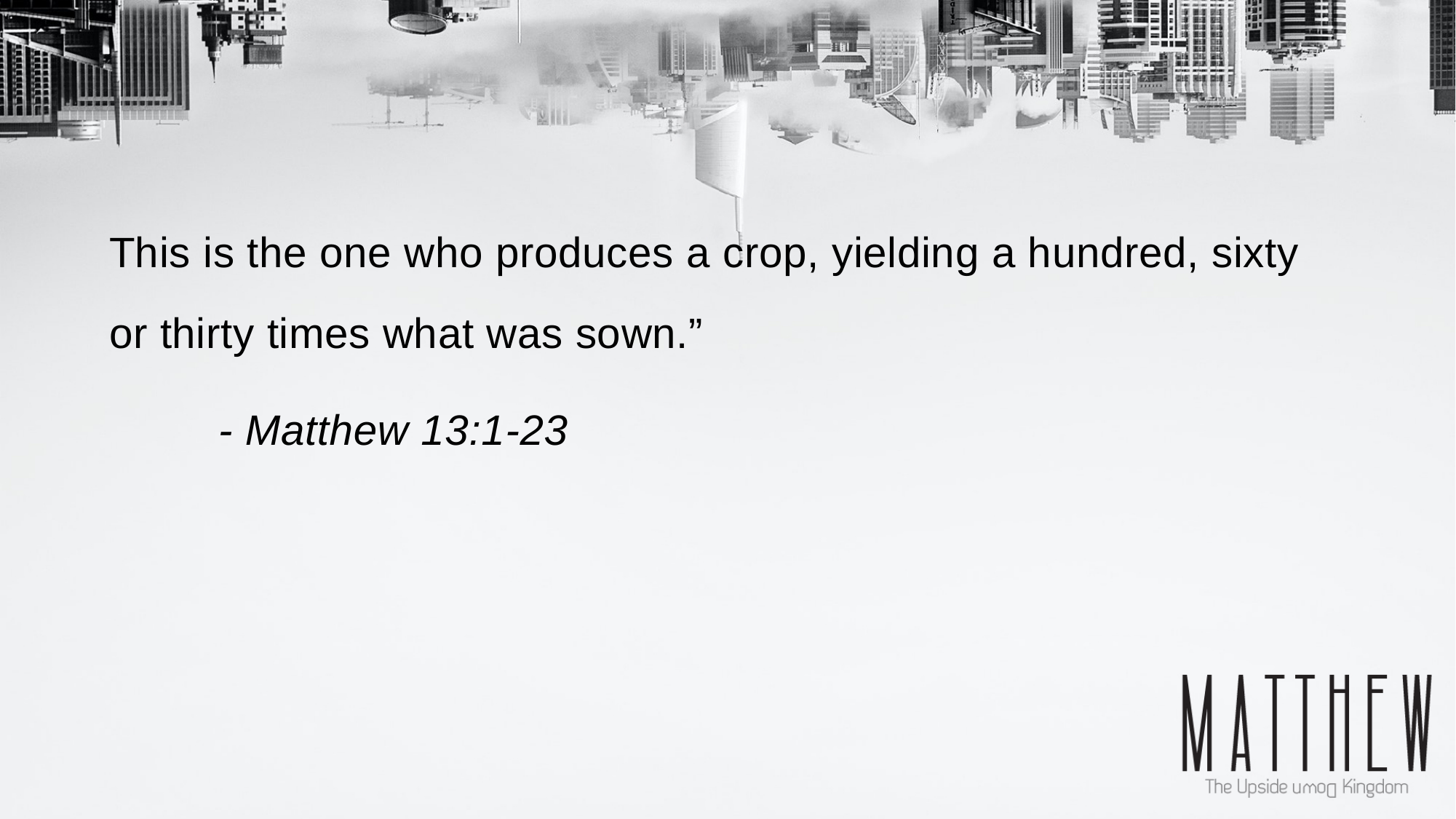

This is the one who produces a crop, yielding a hundred, sixty or thirty times what was sown.”
	- Matthew 13:1-23